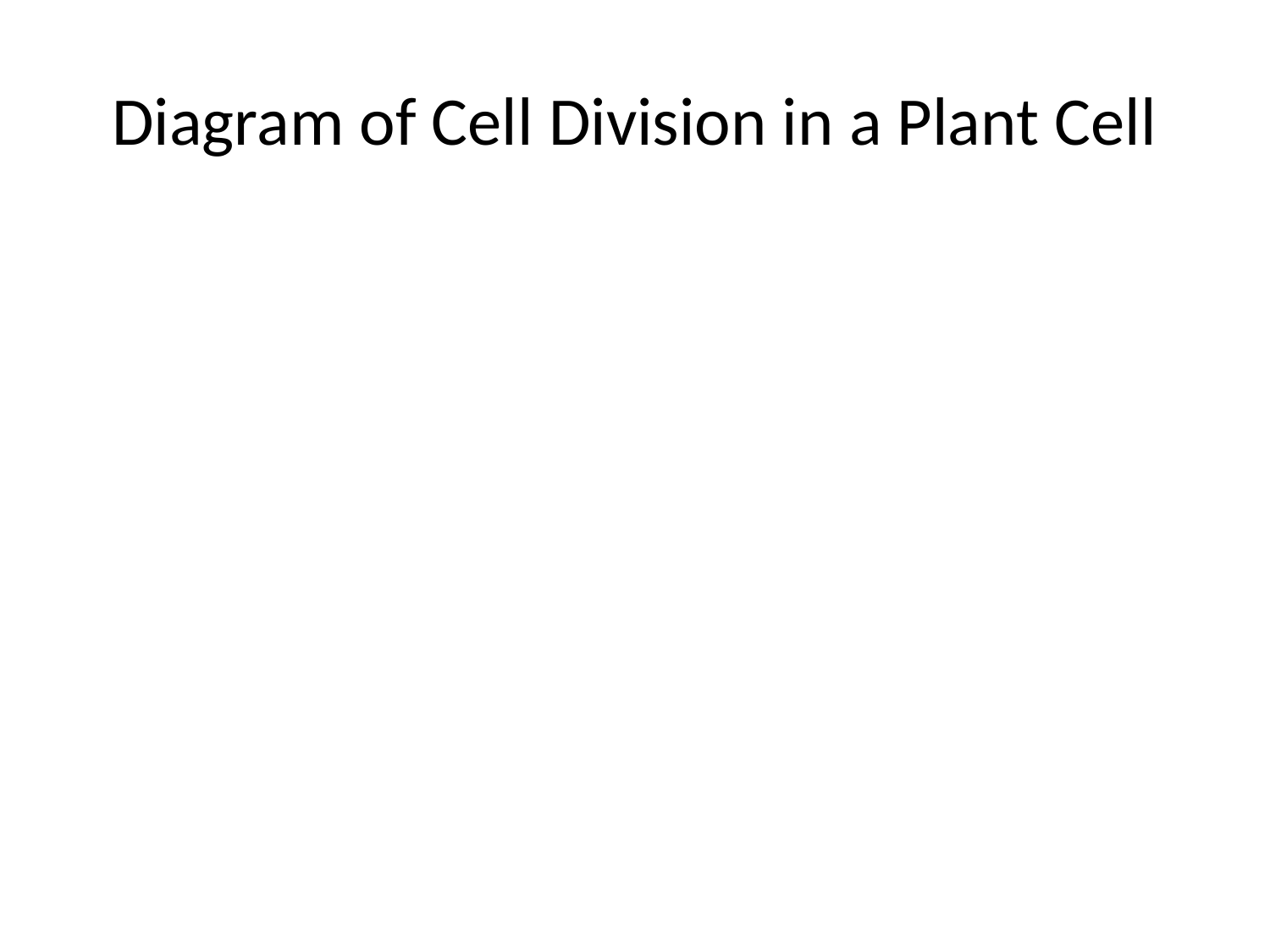

# Diagram of Cell Division in a Plant Cell